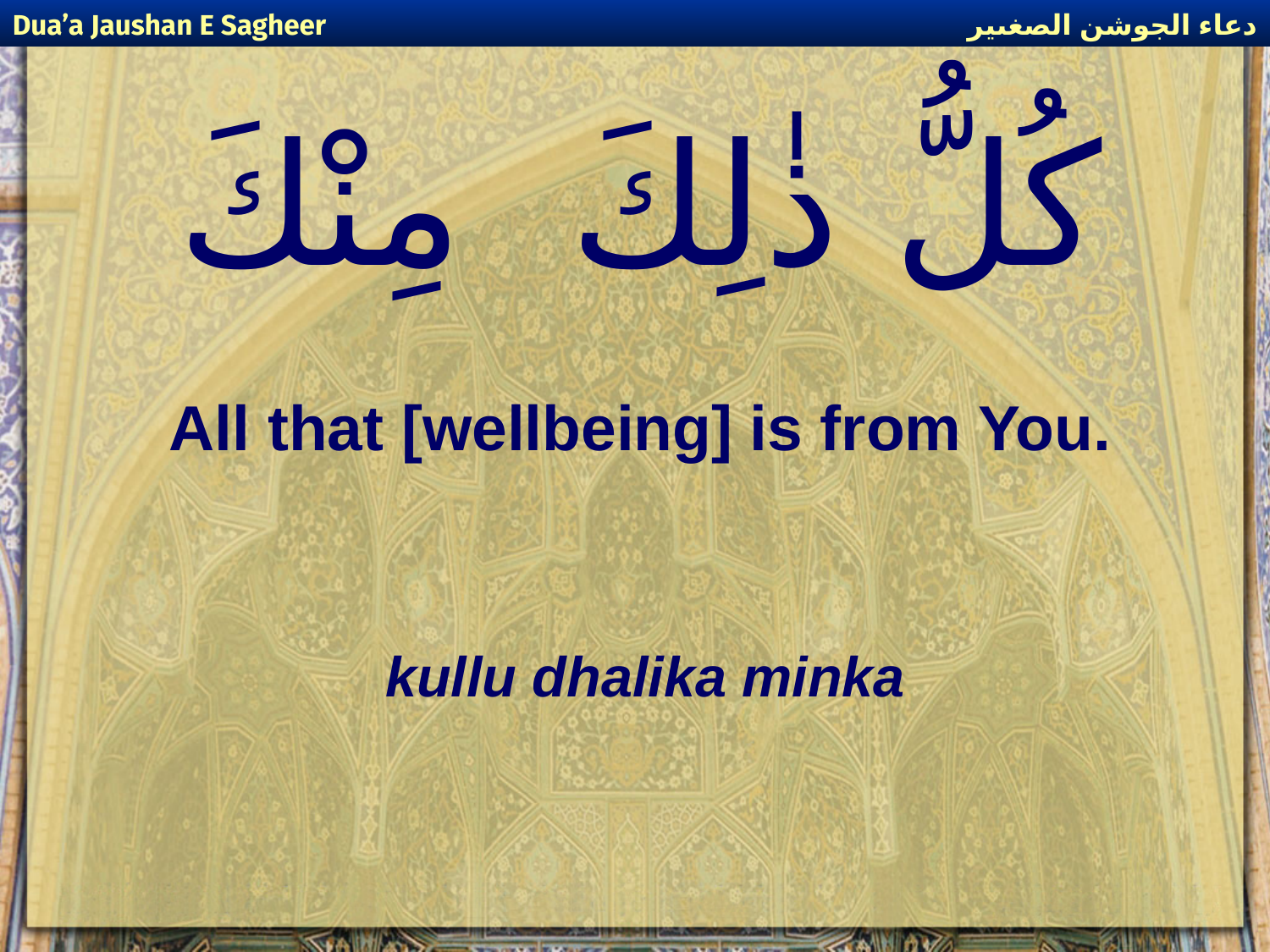

دعاء الجوشن الصغىير
Dua’a Jaushan E Sagheer
# كُلُّ ذٰلِكَ  مِنْكَ
All that [wellbeing] is from You.
kullu dhalika minka